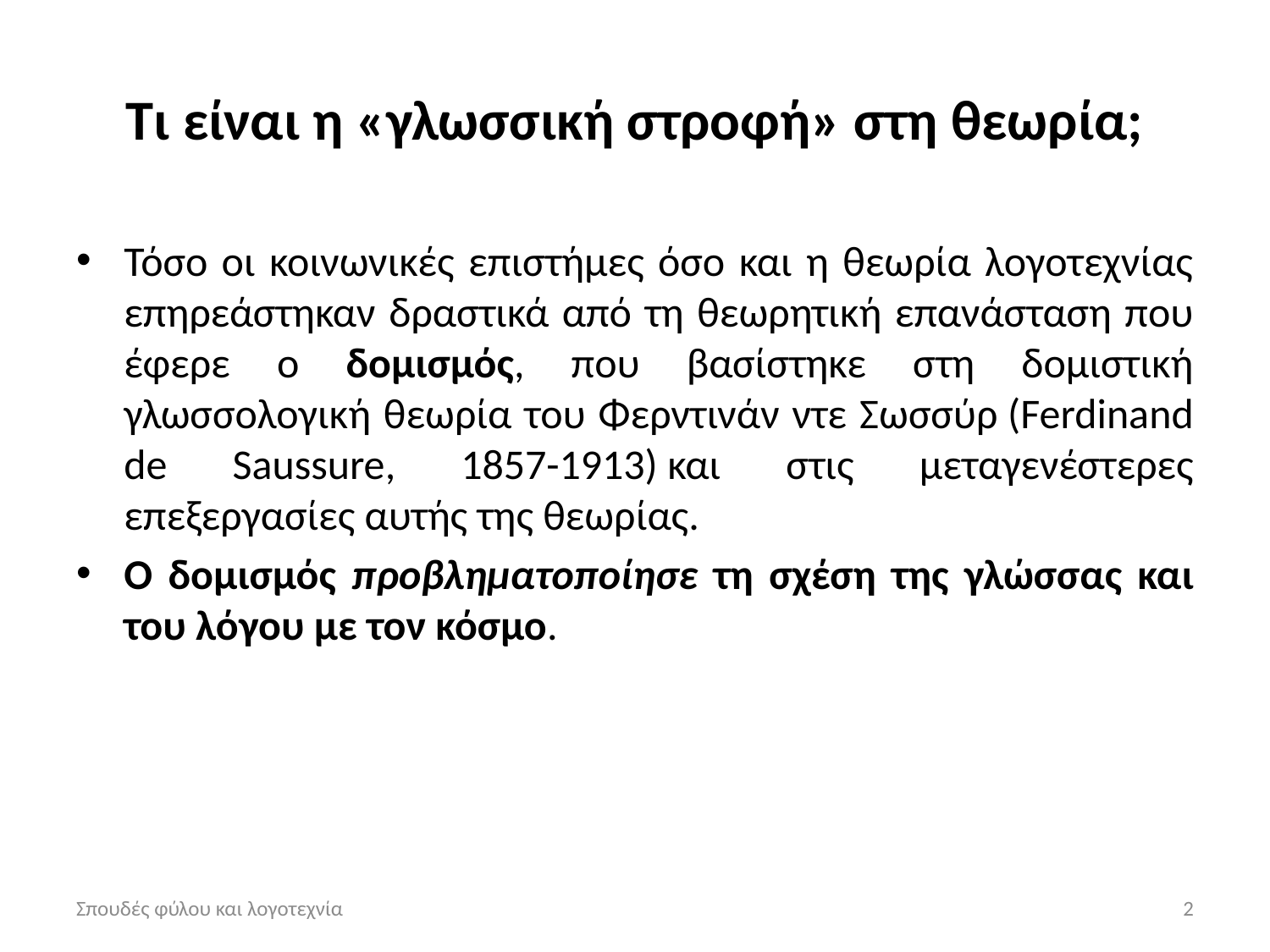

# Τι είναι η «γλωσσική στροφή» στη θεωρία;
Τόσο οι κοινωνικές επιστήμες όσο και η θεωρία λογοτεχνίας επηρεάστηκαν δραστικά από τη θεωρητική επανάσταση που έφερε ο δομισμός, που βασίστηκε στη δομιστική γλωσσολογική θεωρία του Φερντινάν ντε Σωσσύρ (Ferdinand de Saussure, 1857-1913) και στις μεταγενέστερες επεξεργασίες αυτής της θεωρίας.
Ο δομισμός προβληματοποίησε τη σχέση της γλώσσας και του λόγου με τον κόσμο.
Σπουδές φύλου και λογοτεχνία
2